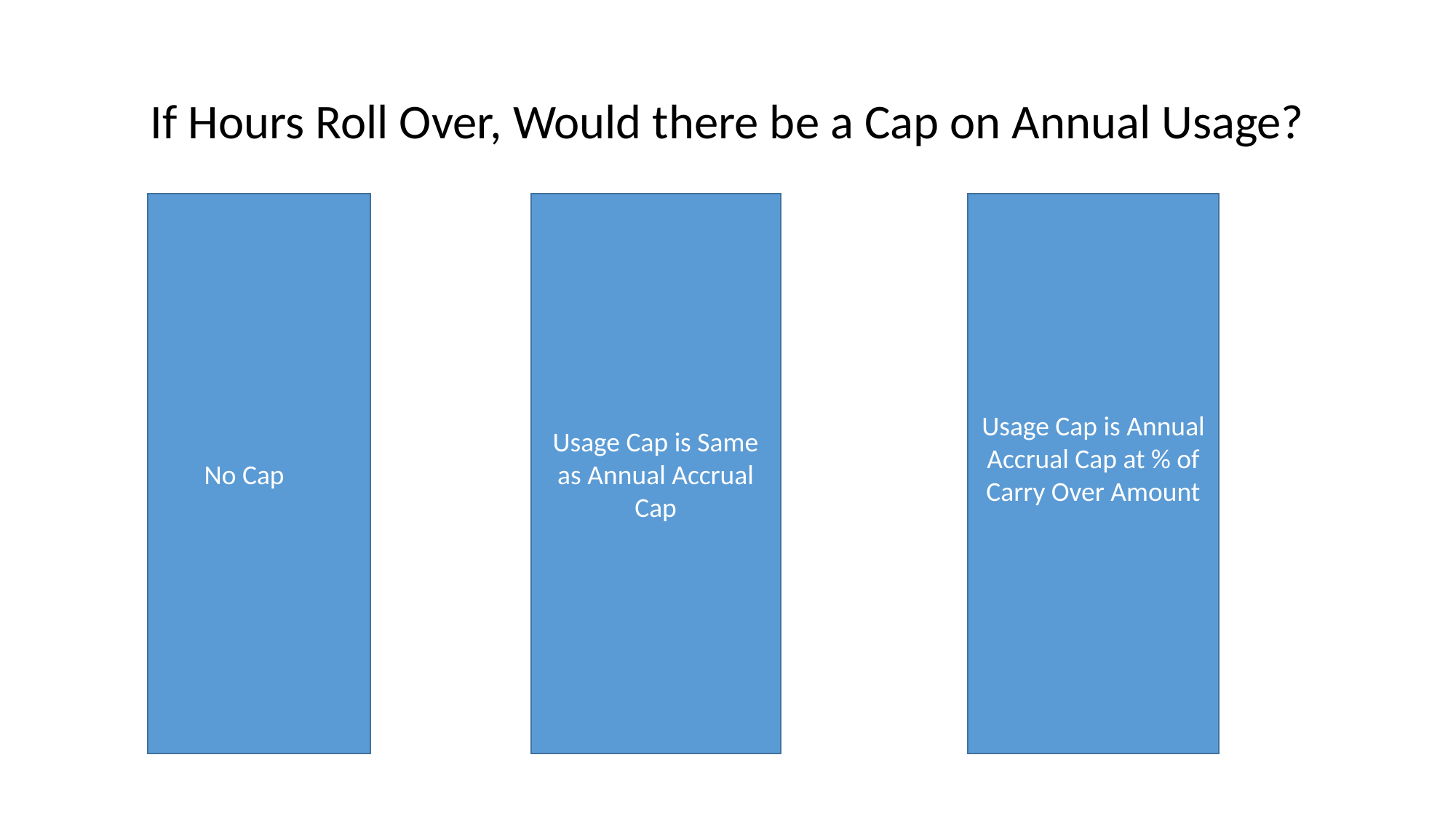

# If Hours Roll Over, Would there be a Cap on Annual Usage?
Usage Cap is Same as Annual Accrual Cap
No Cap
Usage Cap is Annual Accrual Cap at % of Carry Over Amount